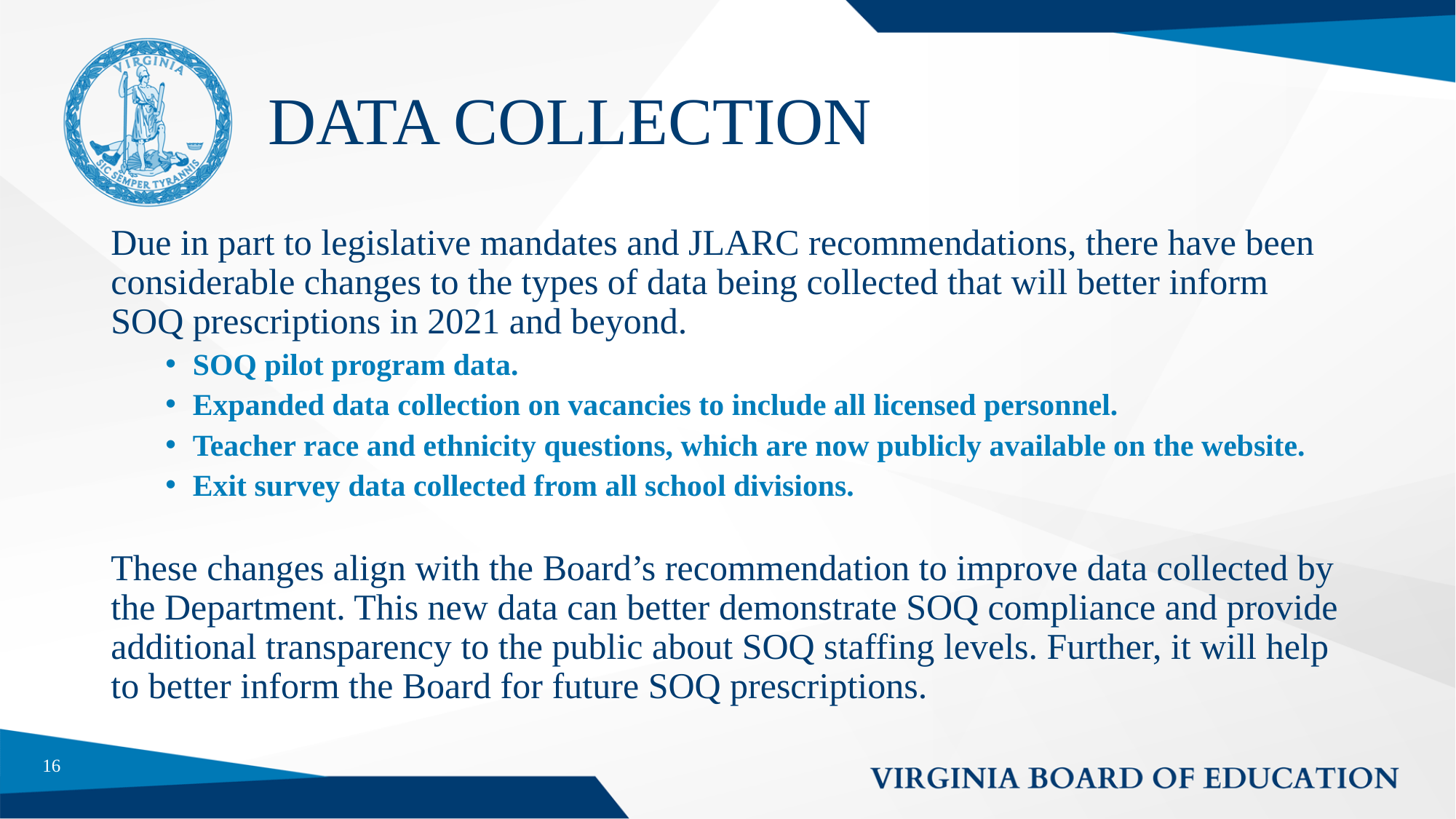

# DATA COLLECTION
Due in part to legislative mandates and JLARC recommendations, there have been considerable changes to the types of data being collected that will better inform SOQ prescriptions in 2021 and beyond.
SOQ pilot program data.
Expanded data collection on vacancies to include all licensed personnel.
Teacher race and ethnicity questions, which are now publicly available on the website.
Exit survey data collected from all school divisions.

These changes align with the Board’s recommendation to improve data collected by the Department. This new data can better demonstrate SOQ compliance and provide additional transparency to the public about SOQ staffing levels. Further, it will help to better inform the Board for future SOQ prescriptions.

16